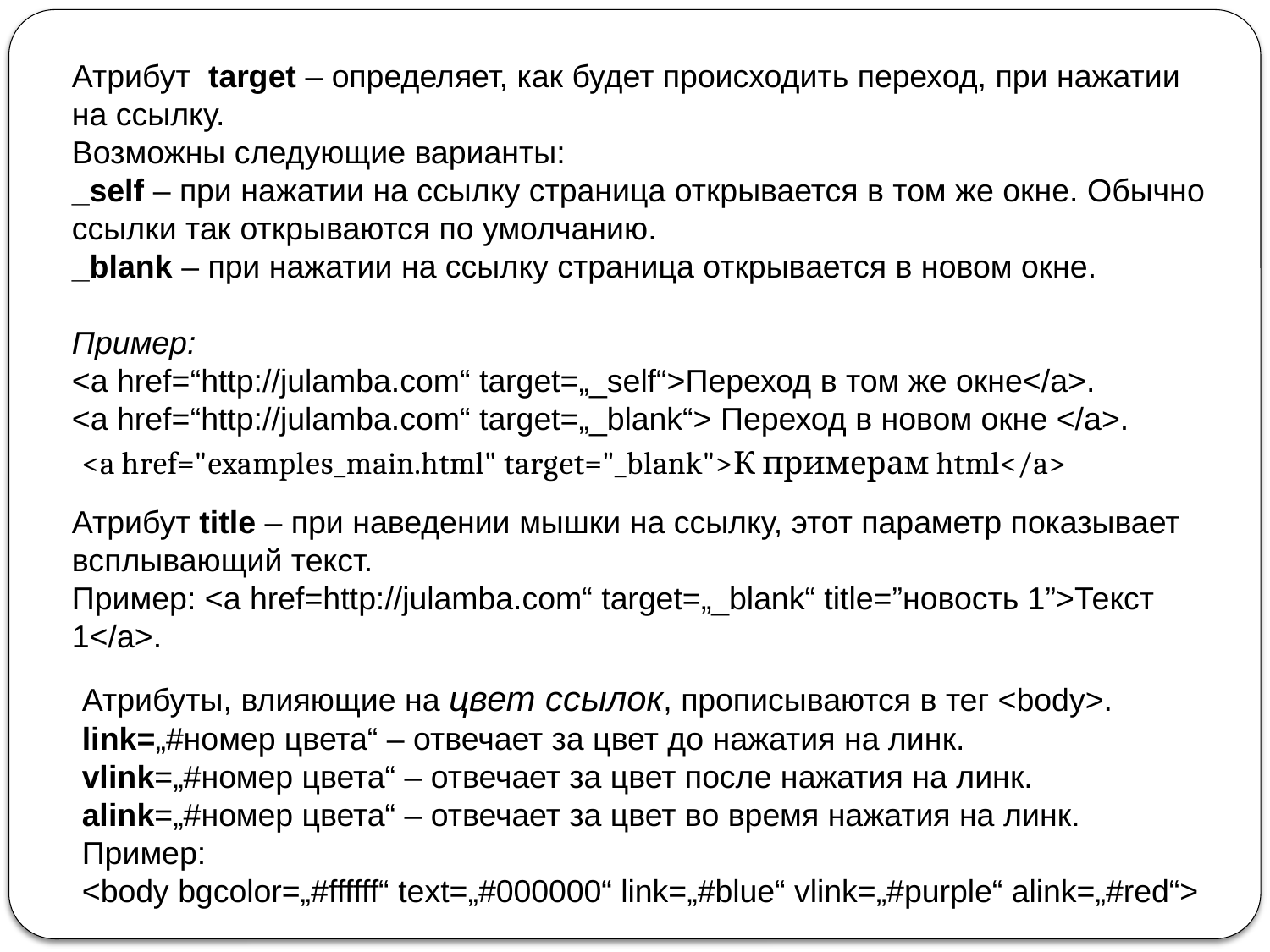

Атрибут  target – определяет, как будет происходить переход, при нажатии на ссылку.
Возможны следующие варианты:
_self – при нажатии на ссылку страница открывается в том же окне. Обычно ссылки так открываются по умолчанию.
_blank – при нажатии на ссылку страница открывается в новом окне.

Пример:
<a href=“http://julamba.com“ target=„_self“>Переход в том же окне</a>.
<a href=“http://julamba.com“ target=„_blank“> Переход в новом окне </a>.
<a href="examples_main.html" target="_blank">К примерам html</a>
Атрибут title – при наведении мышки на ссылку, этот параметр показывает всплывающий текст.
Пример: <a href=http://julamba.com“ target=„_blank“ title=”новость 1”>Текст 1</a>.
Атрибуты, влияющие на цвет ссылок, прописываются в тег <body>.
link=„#номер цвета“ – отвечает за цвет до нажатия на линк.
vlink=„#номер цвета“ – отвечает за цвет после нажатия на линк.
alink=„#номер цвета“ – отвечает за цвет во время нажатия на линк.
Пример:
<body bgcolor=„#ffffff“ text=„#000000“ link=„#blue“ vlink=„#purple“ alink=„#red“>